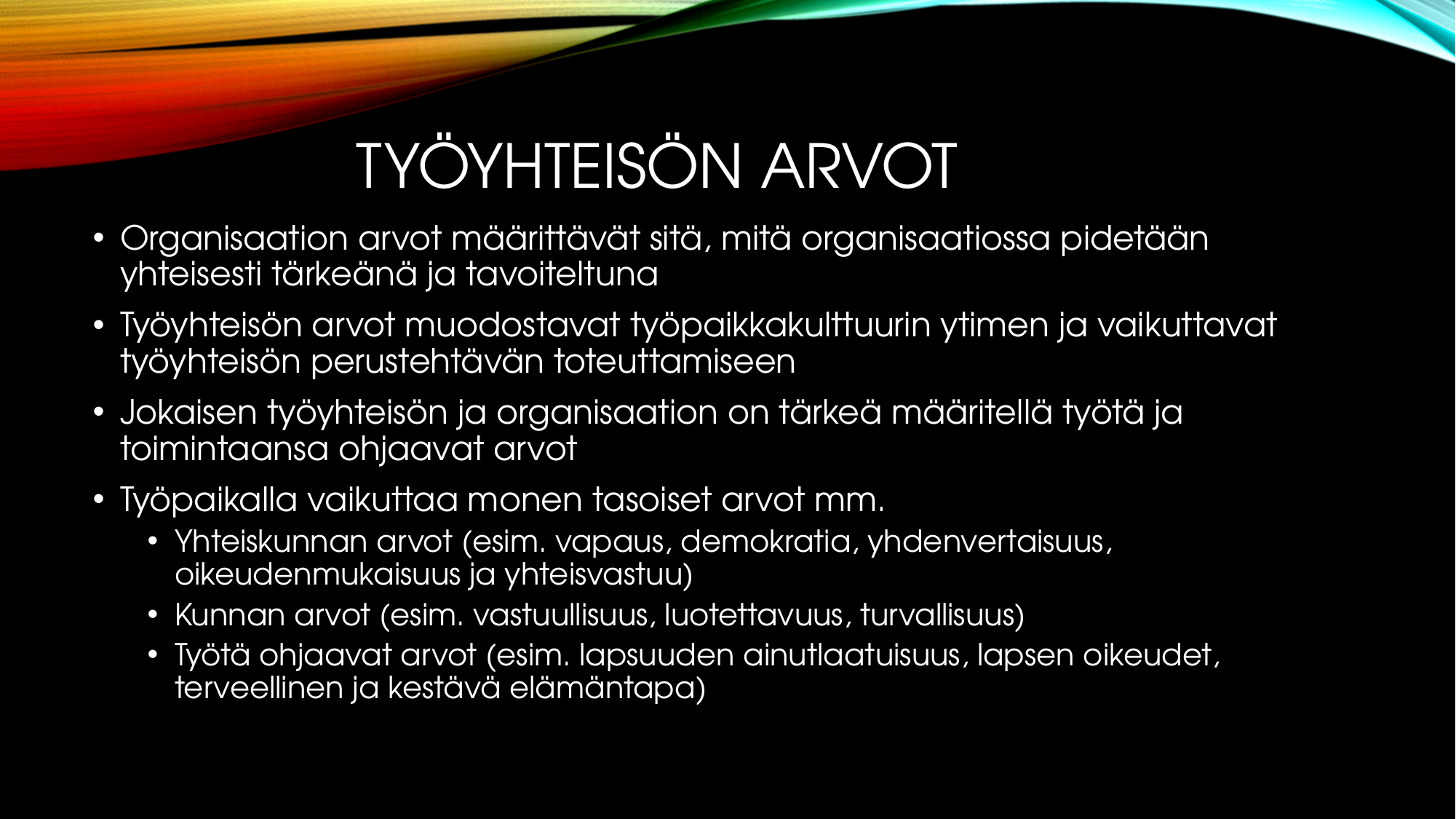

# Työyhteisön arvot
Organisaation arvot määrittävät sitä, mitä organisaatiossa pidetään yhteisesti tärkeänä ja tavoiteltuna
Työyhteisön arvot muodostavat työpaikkakulttuurin ytimen ja vaikuttavat työyhteisön perustehtävän toteuttamiseen
Jokaisen työyhteisön ja organisaation on tärkeä määritellä työtä ja toimintaansa ohjaavat arvot
Työpaikalla vaikuttaa monen tasoiset arvot mm.
Yhteiskunnan arvot (esim. vapaus, demokratia, yhdenvertaisuus, oikeudenmukaisuus ja yhteisvastuu)
Kunnan arvot (esim. vastuullisuus, luotettavuus, turvallisuus)
Työtä ohjaavat arvot (esim. lapsuuden ainutlaatuisuus, lapsen oikeudet, terveellinen ja kestävä elämäntapa)